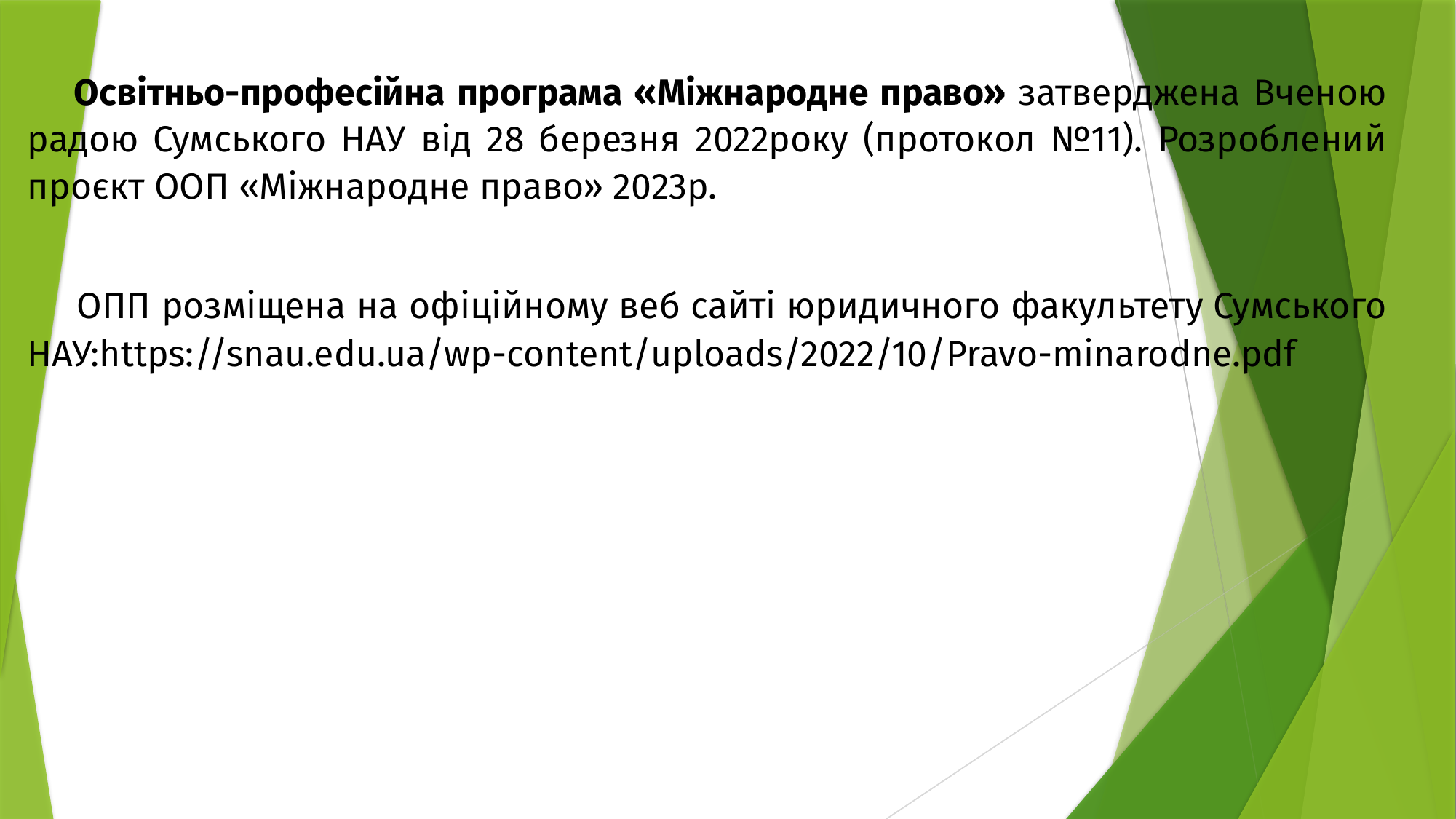

Освітньо-професійна програма «Міжнародне право» затверджена Вченою радою Сумського НАУ від 28 березня 2022року (протокол №11). Розроблений проєкт ООП «Міжнародне право» 2023р.
    ОПП розміщена на офіційному веб сайті юридичного факультету Сумського НАУ:https://snau.edu.ua/wp-content/uploads/2022/10/Pravo-minarodne.pdf
#